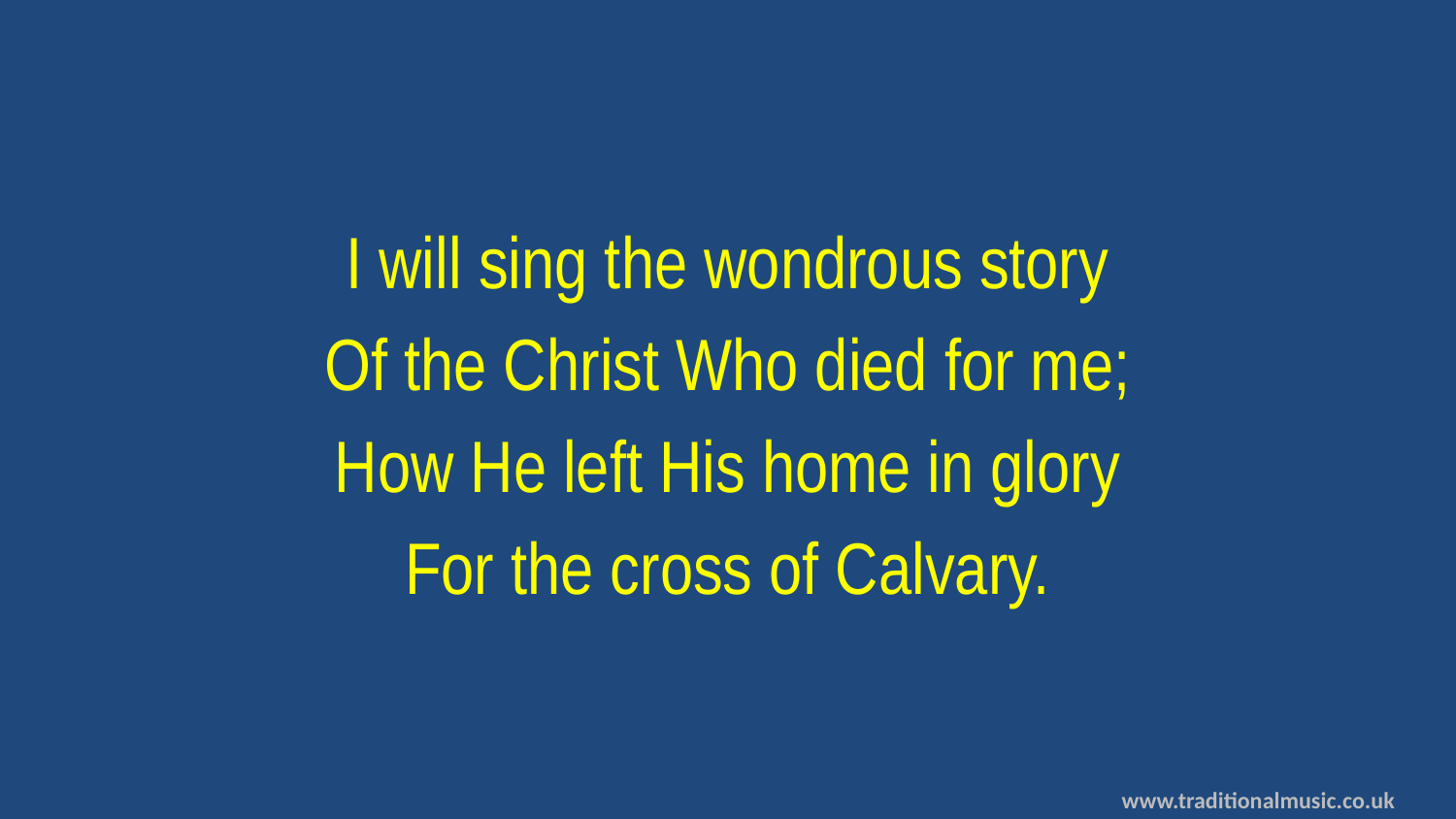

I will sing the wondrous story
Of the Christ Who died for me;
How He left His home in glory
For the cross of Calvary.